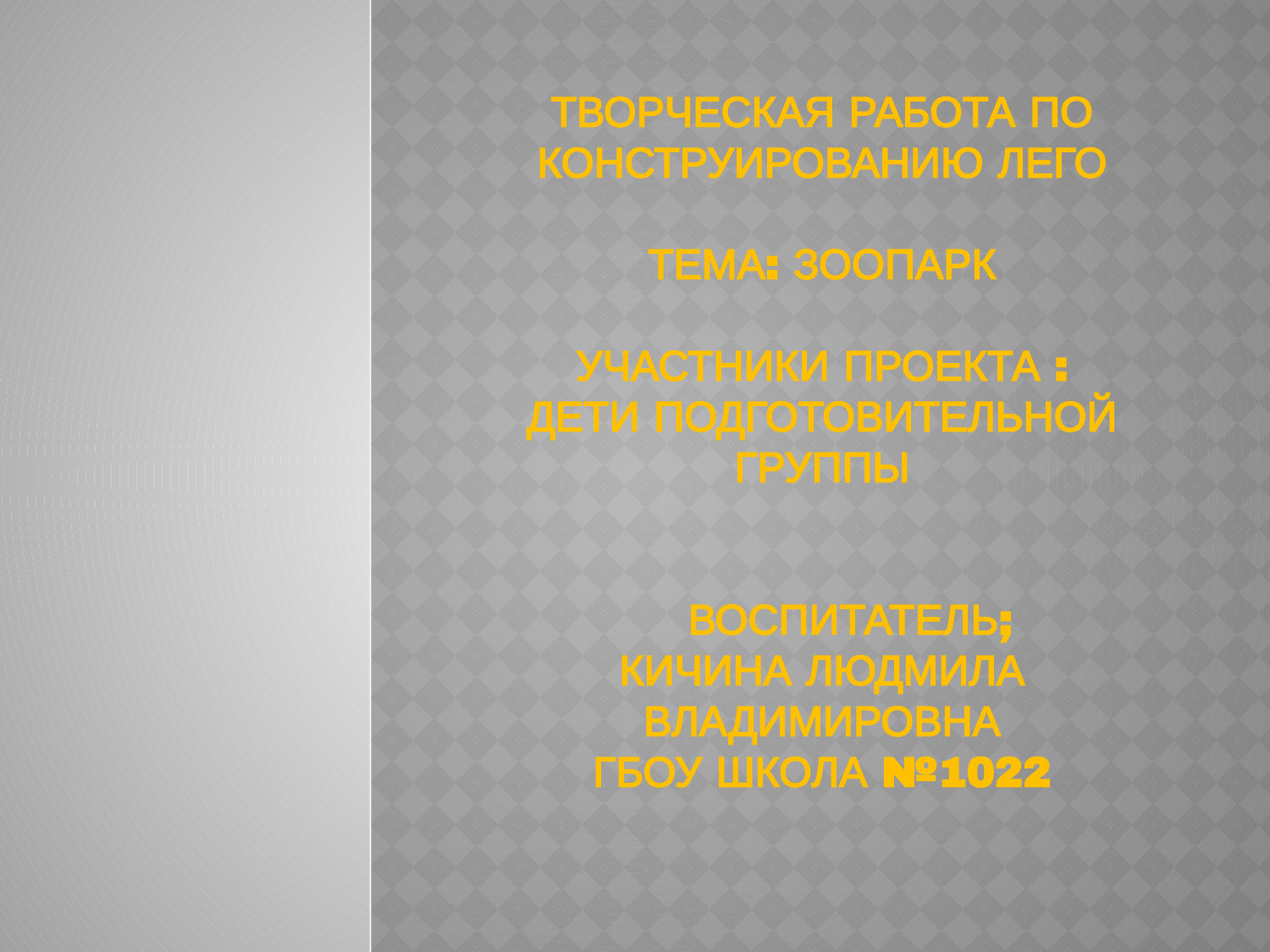

# Творческая работа по конструированию ЛЕГО Тема: Зоопарк Участники проекта : дети подготовительной группы Воспитатель; Кичина Людмила Владимировна ГБОУ школа №1022